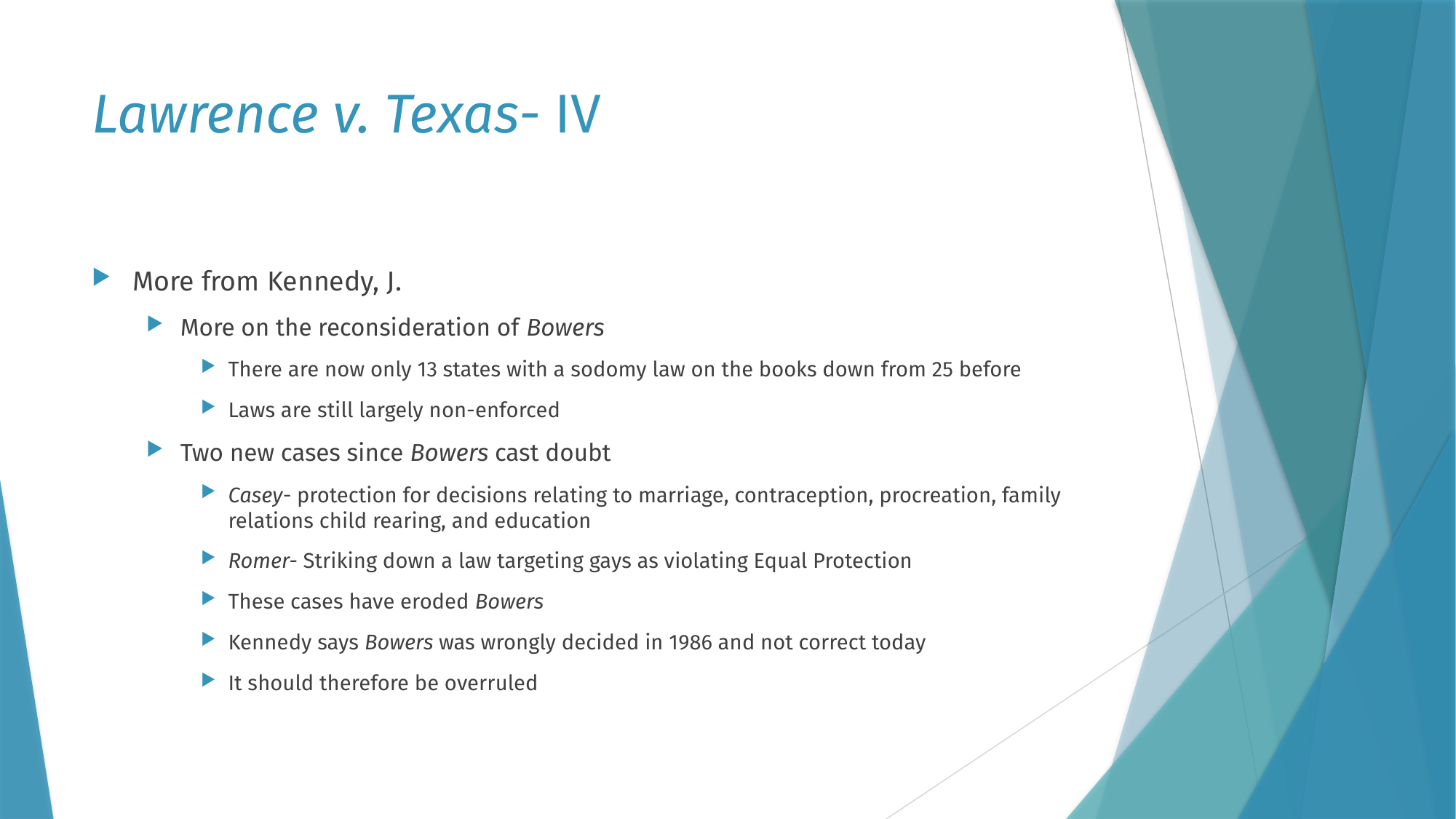

# Lawrence v. Texas- IV
More from Kennedy, J.
More on the reconsideration of Bowers
There are now only 13 states with a sodomy law on the books down from 25 before
Laws are still largely non-enforced
Two new cases since Bowers cast doubt
Casey- protection for decisions relating to marriage, contraception, procreation, family relations child rearing, and education
Romer- Striking down a law targeting gays as violating Equal Protection
These cases have eroded Bowers
Kennedy says Bowers was wrongly decided in 1986 and not correct today
It should therefore be overruled